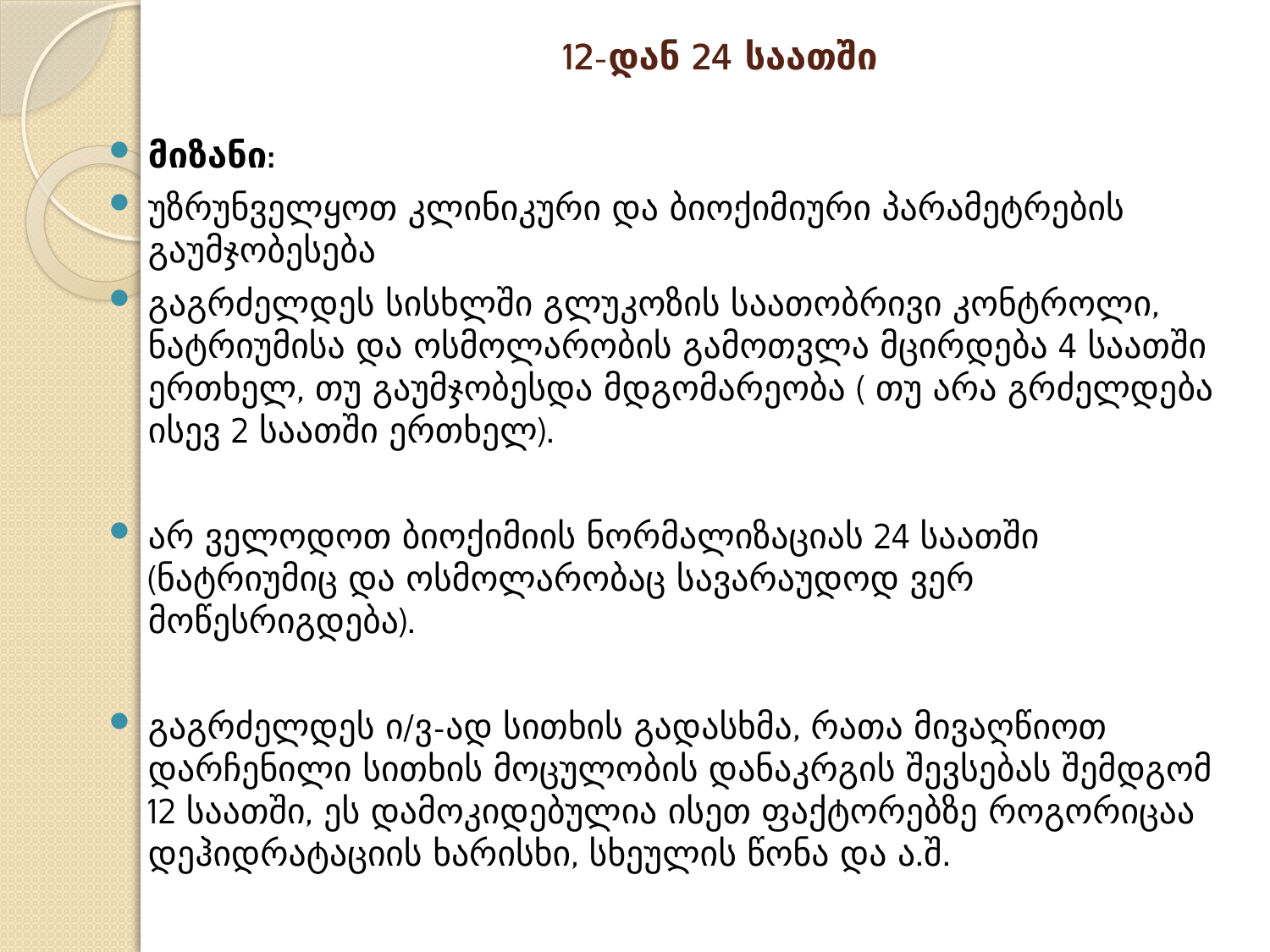

# 12-დან 24 საათში
მიზანი:
უზრუნველყოთ კლინიკური და ბიოქიმიური პარამეტრების გაუმჯობესება
გაგრძელდეს სისხლში გლუკოზის საათობრივი კონტროლი, ნატრიუმისა და ოსმოლარობის გამოთვლა მცირდება 4 საათში ერთხელ, თუ გაუმჯობესდა მდგომარეობა ( თუ არა გრძელდება ისევ 2 საათში ერთხელ).

არ ველოდოთ ბიოქიმიის ნორმალიზაციას 24 საათში (ნატრიუმიც და ოსმოლარობაც სავარაუდოდ ვერ მოწესრიგდება).

გაგრძელდეს ი/ვ-ად სითხის გადასხმა, რათა მივაღწიოთ დარჩენილი სითხის მოცულობის დანაკრგის შევსებას შემდგომ 12 საათში, ეს დამოკიდებულია ისეთ ფაქტორებზე როგორიცაა დეჰიდრატაციის ხარისხი, სხეულის წონა და ა.შ.